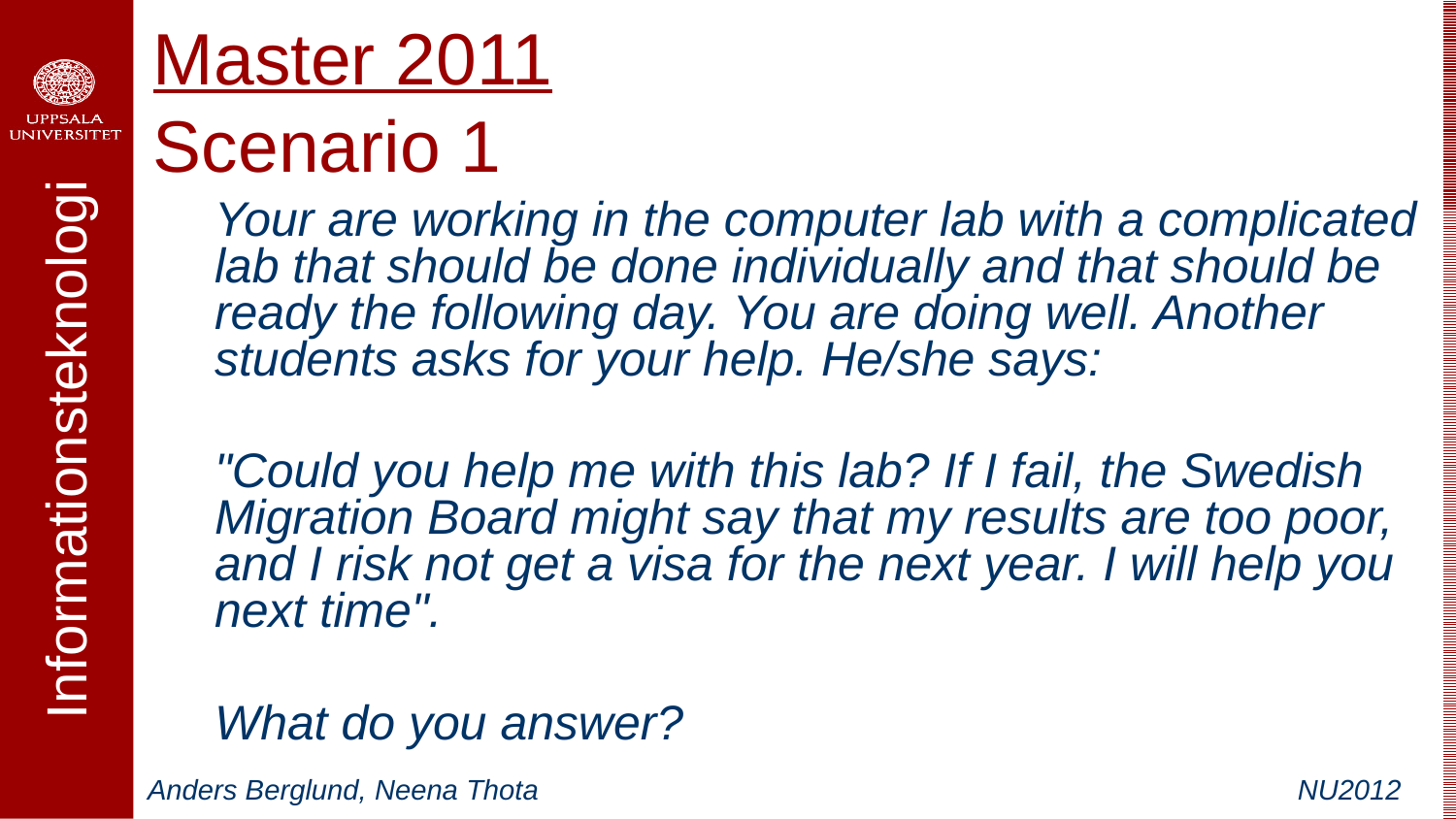

# Master 2011 Scenario 1
	Your are working in the computer lab with a complicated lab that should be done individually and that should be ready the following day. You are doing well. Another students asks for your help. He/she says:

	"Could you help me with this lab? If I fail, the Swedish Migration Board might say that my results are too poor, and I risk not get a visa for the next year. I will help you next time".

	What do you answer?